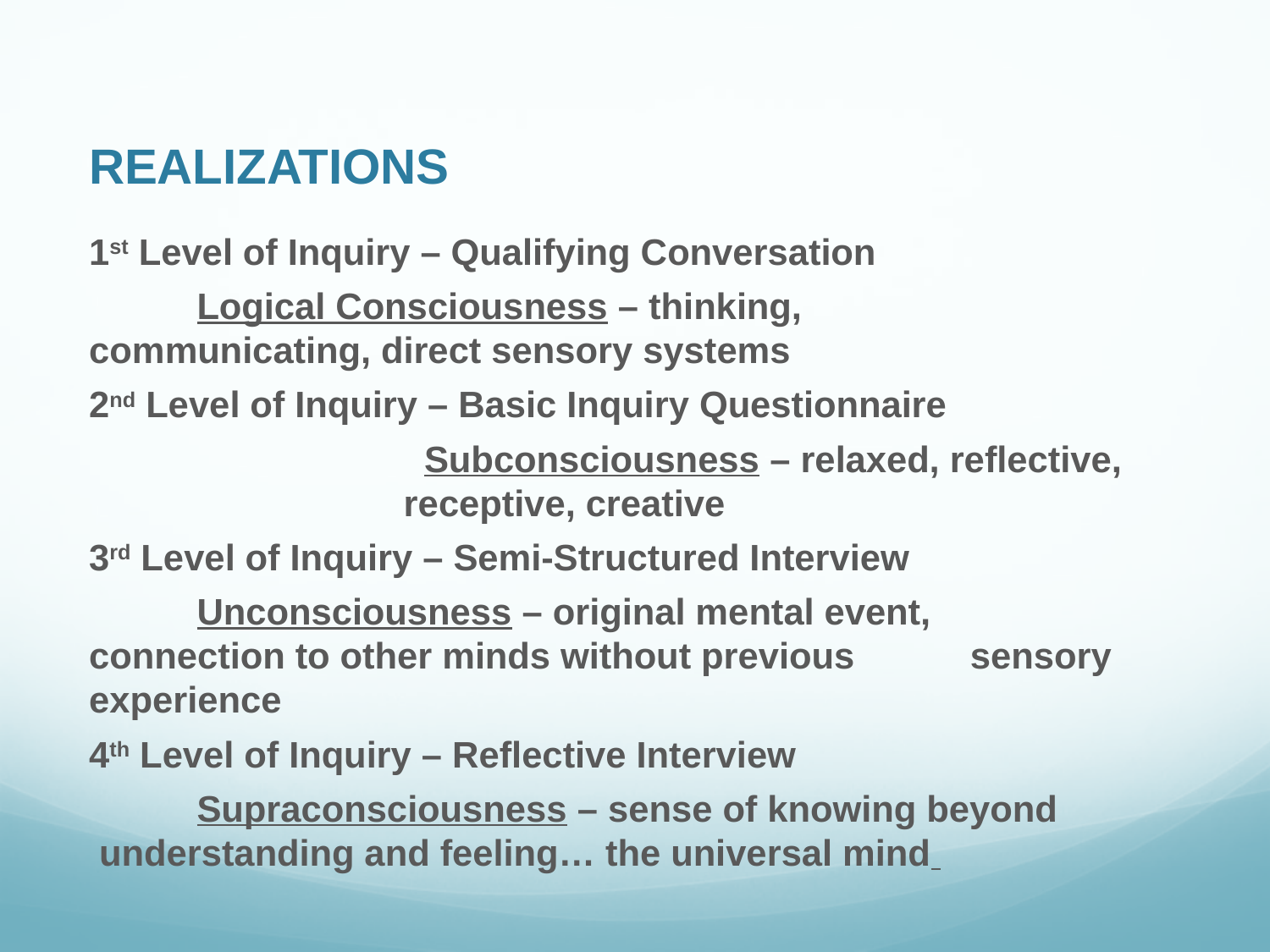

# REALIZATIONS
1st Level of Inquiry – Qualifying Conversation
 		       Logical Consciousness – thinking, 				       communicating, direct sensory systems
2nd Level of Inquiry – Basic Inquiry Questionnaire
                                 Subconsciousness – relaxed, reflective,
                               receptive, creative
3rd Level of Inquiry – Semi-Structured Interview
 		       Unconsciousness – original mental event, 			       connection to other minds without previous 			       sensory experience
4th Level of Inquiry – Reflective Interview
		       Supraconsciousness – sense of knowing beyond      		       understanding and feeling… the universal mind